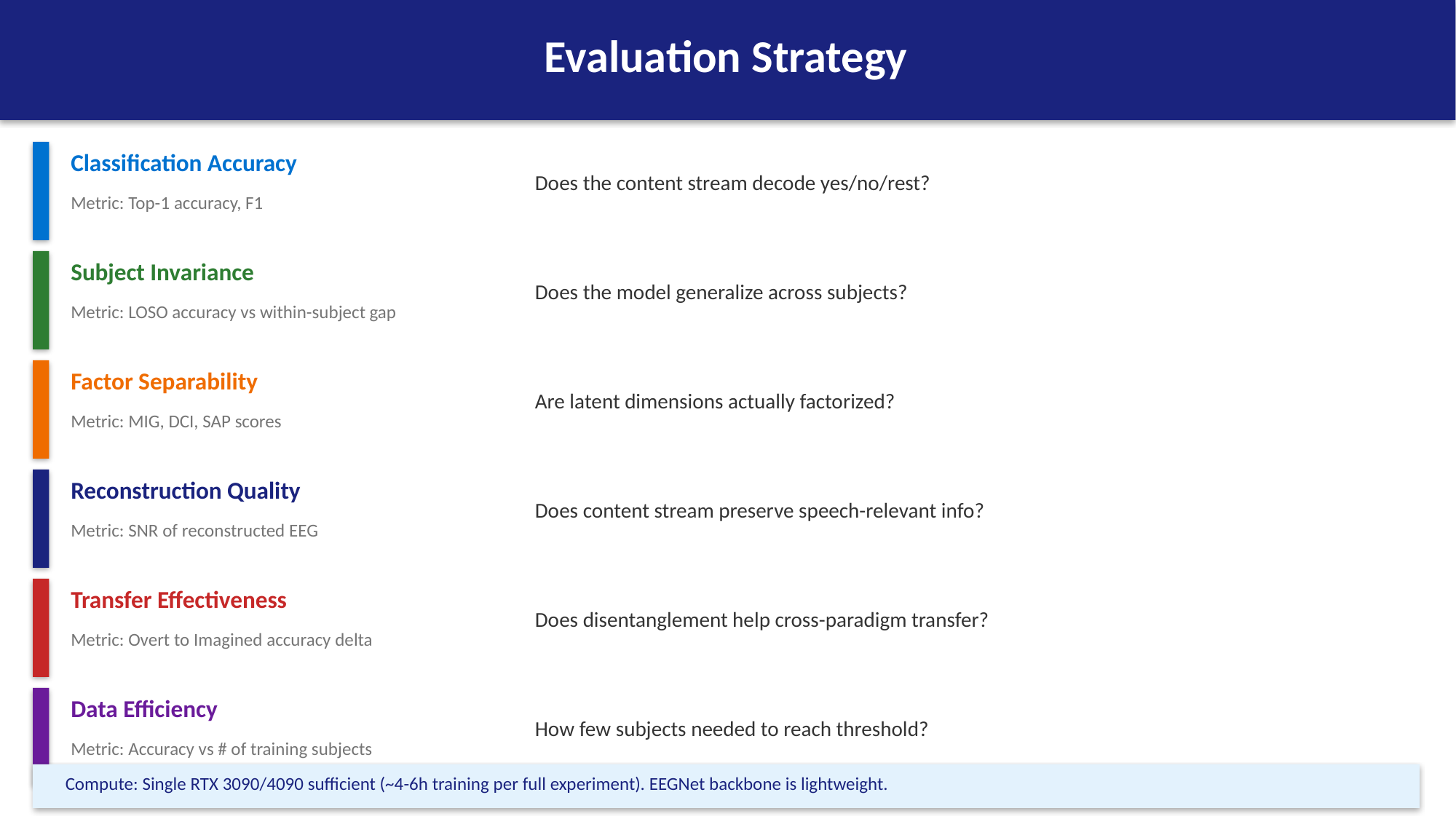

Evaluation Strategy

Classification Accuracy
Does the content stream decode yes/no/rest?
Metric: Top-1 accuracy, F1

Subject Invariance
Does the model generalize across subjects?
Metric: LOSO accuracy vs within-subject gap

Factor Separability
Are latent dimensions actually factorized?
Metric: MIG, DCI, SAP scores

Reconstruction Quality
Does content stream preserve speech-relevant info?
Metric: SNR of reconstructed EEG

Transfer Effectiveness
Does disentanglement help cross-paradigm transfer?
Metric: Overt to Imagined accuracy delta

Data Efficiency
How few subjects needed to reach threshold?
Metric: Accuracy vs # of training subjects

Compute: Single RTX 3090/4090 sufficient (~4-6h training per full experiment). EEGNet backbone is lightweight.